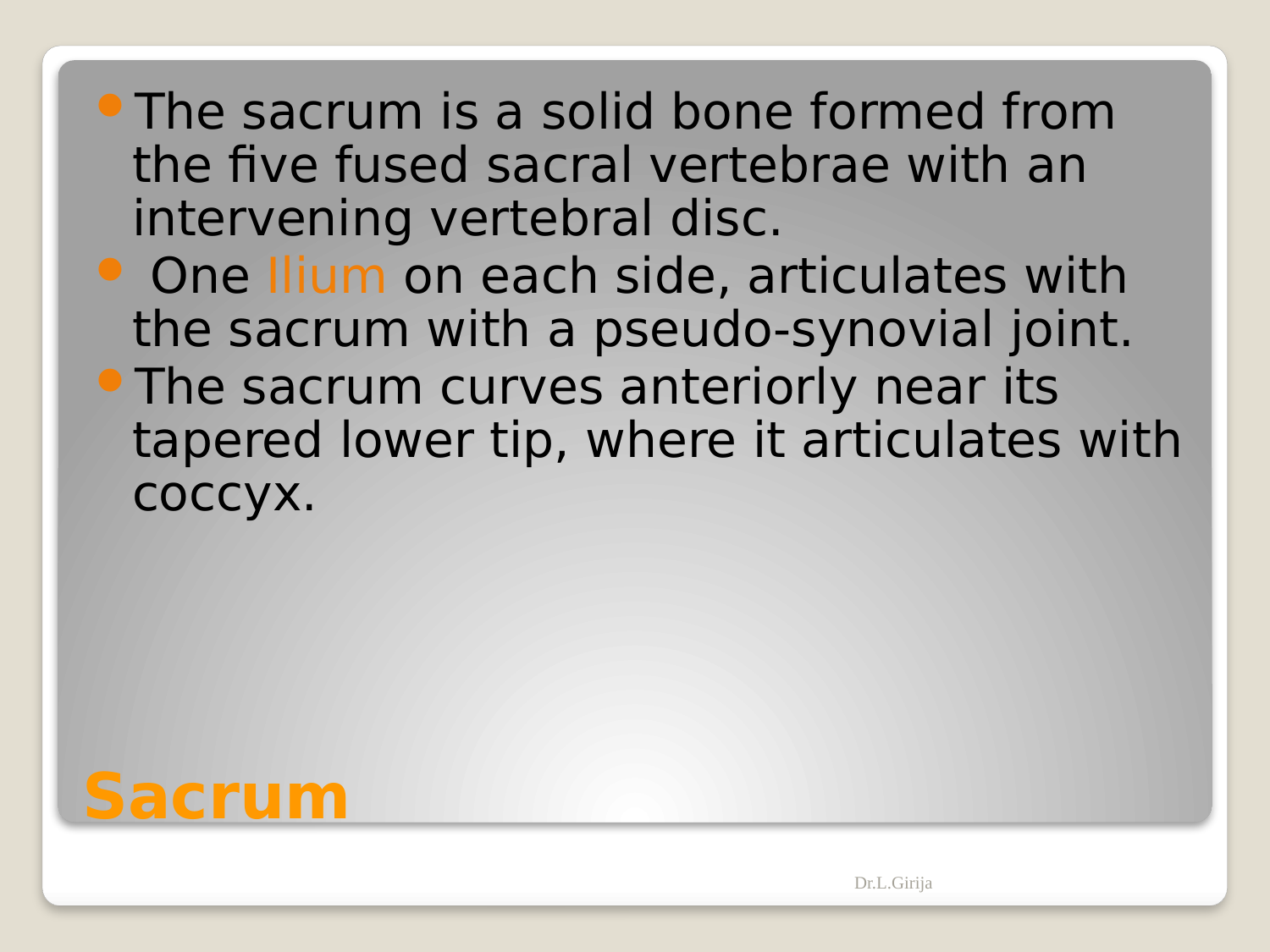

The sacrum is a solid bone formed from the five fused sacral vertebrae with an intervening vertebral disc.
 One Ilium on each side, articulates with the sacrum with a pseudo-synovial joint.
The sacrum curves anteriorly near its tapered lower tip, where it articulates with coccyx.

# Sacrum
Dr.L.Girija